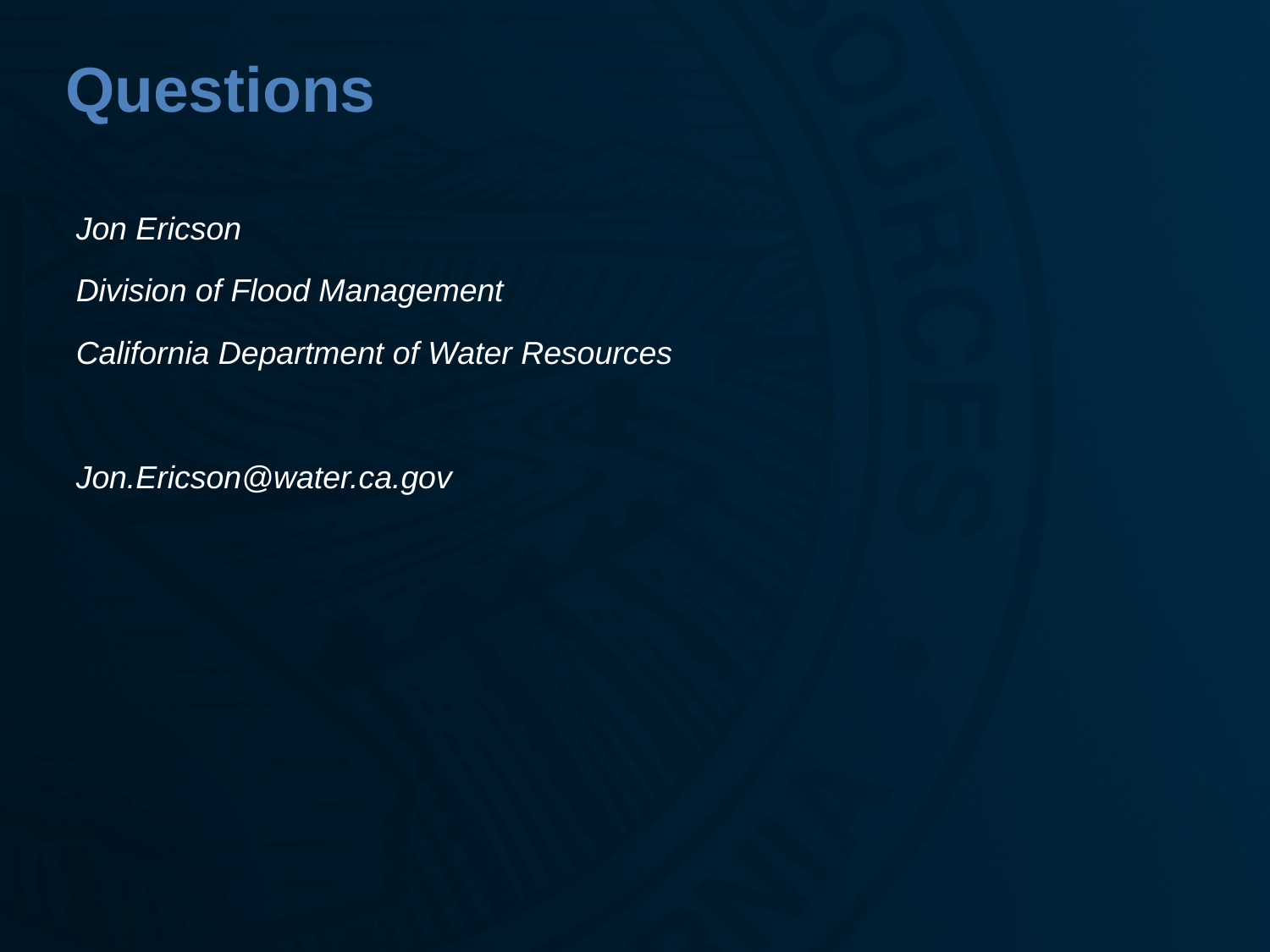

Questions
Jon Ericson
Division of Flood Management
California Department of Water Resources

Jon.Ericson@water.ca.gov